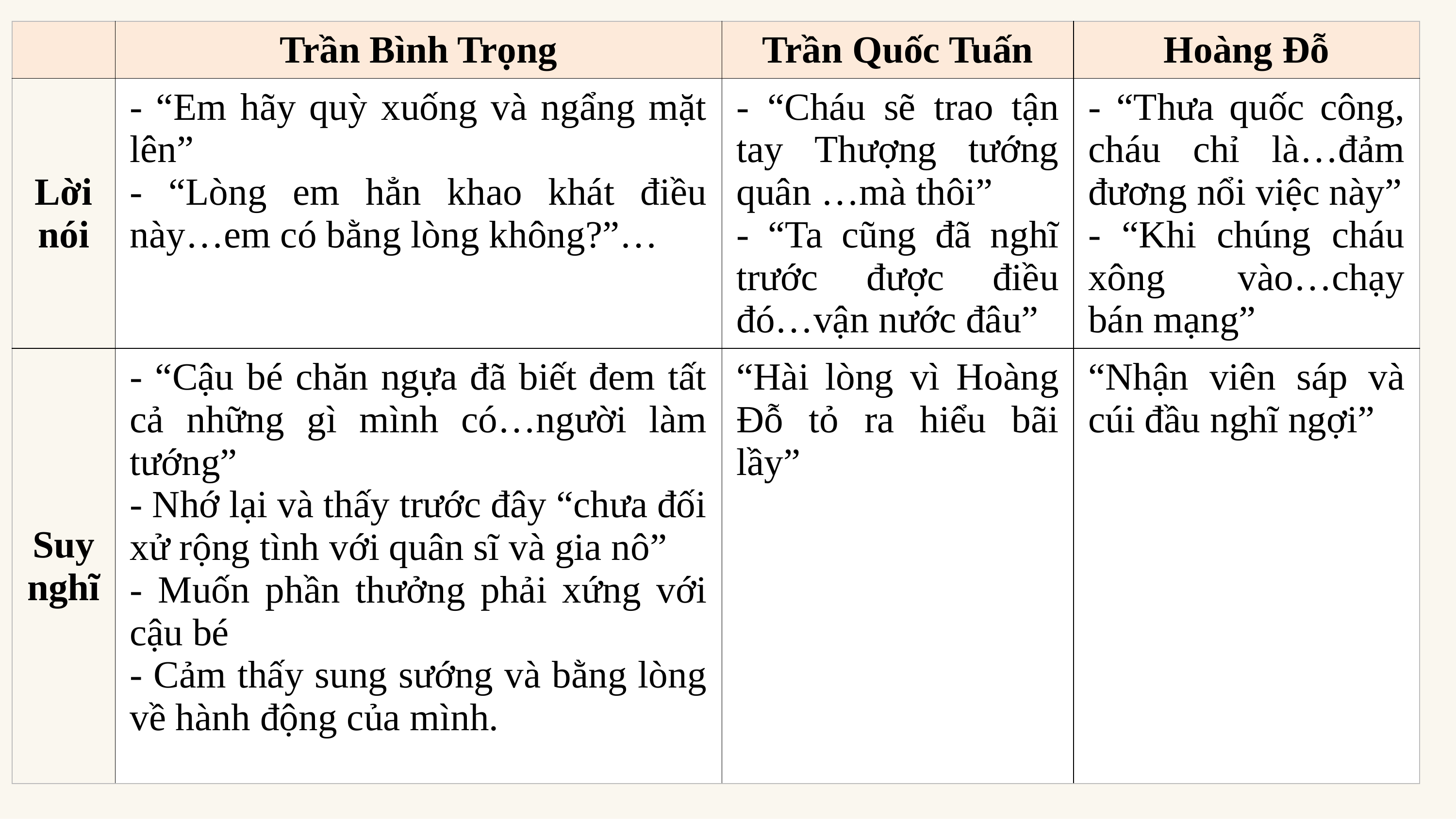

|  | Trần Bình Trọng | Trần Quốc Tuấn | Hoàng Đỗ |
| --- | --- | --- | --- |
| Lời nói | - “Em hãy quỳ xuống và ngẩng mặt lên” - “Lòng em hẳn khao khát điều này…em có bằng lòng không?”… | - “Cháu sẽ trao tận tay Thượng tướng quân …mà thôi” - “Ta cũng đã nghĩ trước được điều đó…vận nước đâu” | - “Thưa quốc công, cháu chỉ là…đảm đương nổi việc này” - “Khi chúng cháu xông vào…chạy bán mạng” |
| Suy nghĩ | - “Cậu bé chăn ngựa đã biết đem tất cả những gì mình có…người làm tướng” - Nhớ lại và thấy trước đây “chưa đối xử rộng tình với quân sĩ và gia nô” - Muốn phần thưởng phải xứng với cậu bé - Cảm thấy sung sướng và bằng lòng về hành động của mình. | “Hài lòng vì Hoàng Đỗ tỏ ra hiểu bãi lầy” | “Nhận viên sáp và cúi đầu nghĩ ngợi” |